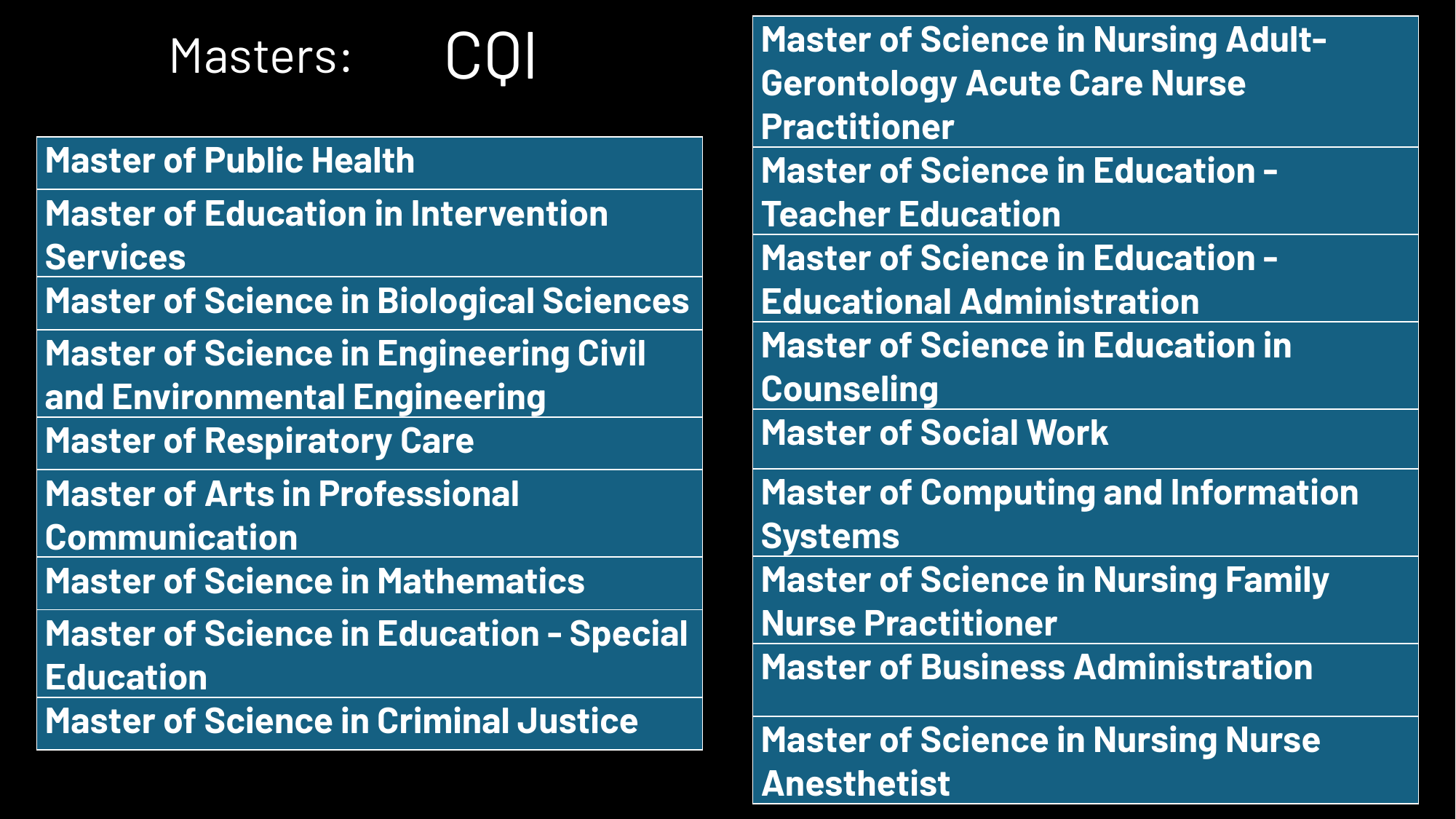

# CQI
| Master of Science in Nursing Adult-Gerontology Acute Care Nurse Practitioner |
| --- |
| Master of Science in Education - Teacher Education |
| Master of Science in Education - Educational Administration |
| Master of Science in Education in Counseling |
| Master of Social Work |
| Master of Computing and Information Systems |
| Master of Science in Nursing Family Nurse Practitioner |
| Master of Business Administration |
| Master of Science in Nursing Nurse Anesthetist |
Masters:

| Master of Public Health |
| --- |
| Master of Education in Intervention Services |
| Master of Science in Biological Sciences |
| Master of Science in Engineering Civil and Environmental Engineering |
| Master of Respiratory Care |
| Master of Arts in Professional Communication |
| Master of Science in Mathematics |
| Master of Science in Education - Special Education |
| Master of Science in Criminal Justice |